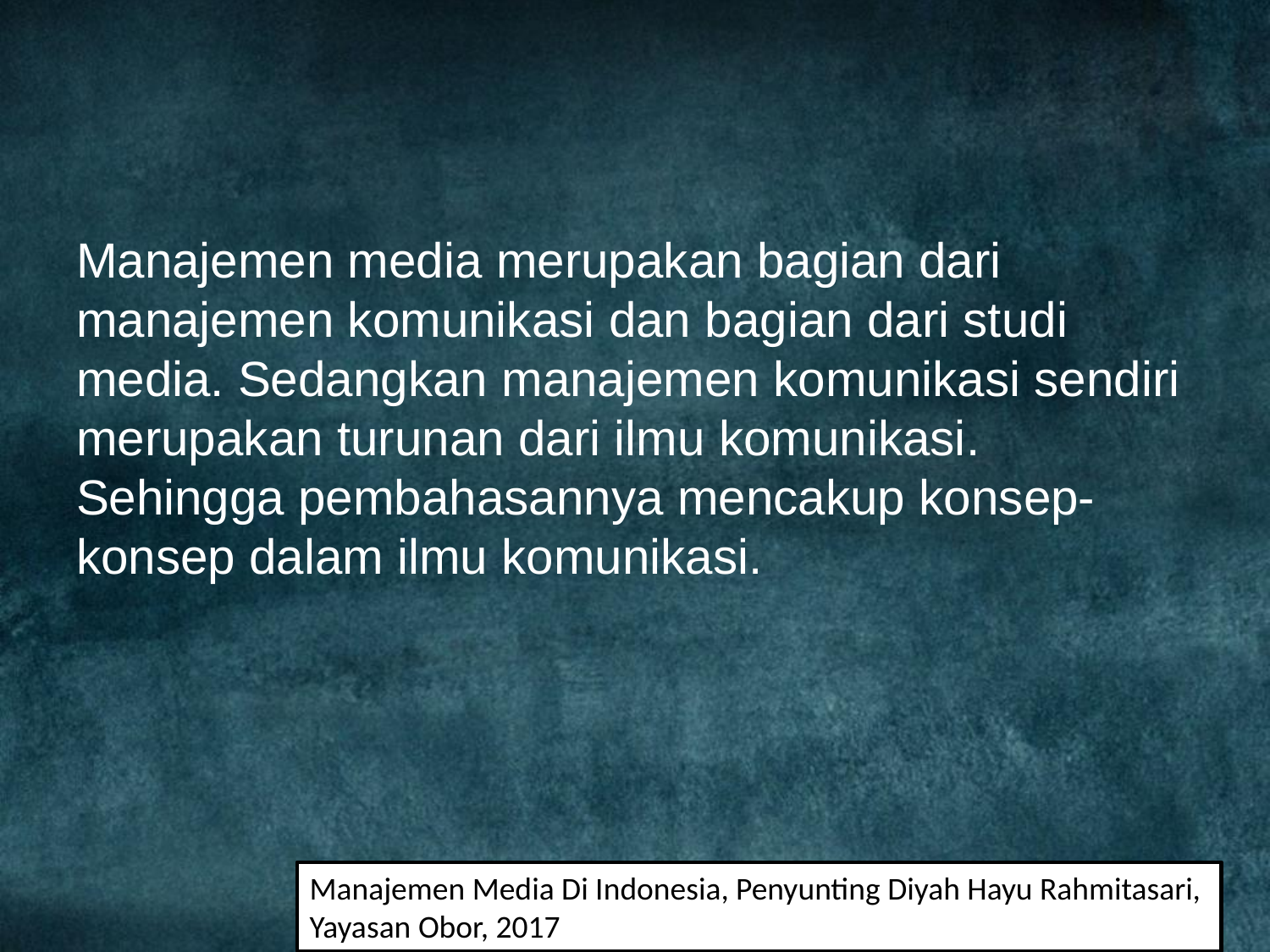

#
Manajemen media merupakan bagian dari manajemen komunikasi dan bagian dari studi media. Sedangkan manajemen komunikasi sendiri merupakan turunan dari ilmu komunikasi. Sehingga pembahasannya mencakup konsep-konsep dalam ilmu komunikasi.
Manajemen Media Di Indonesia, Penyunting Diyah Hayu Rahmitasari,
Yayasan Obor, 2017